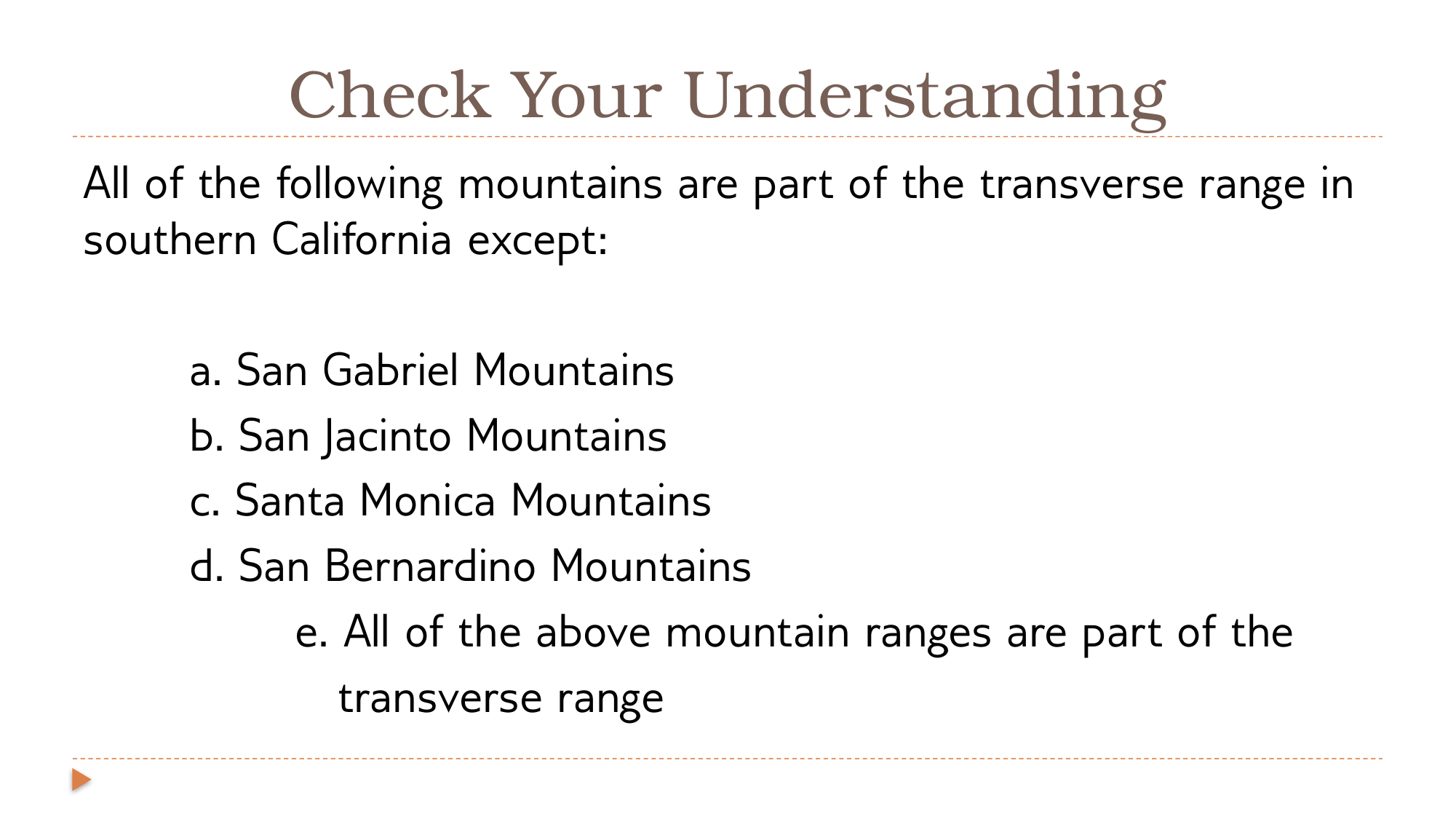

# Check Your Understanding
All of the following mountains are part of the transverse range in southern California except:

		a. San Gabriel Mountains
		b. San Jacinto Mountains
		c. Santa Monica Mountains
		d. San Bernardino Mountains
	e. All of the above mountain ranges are part of the
	   transverse range